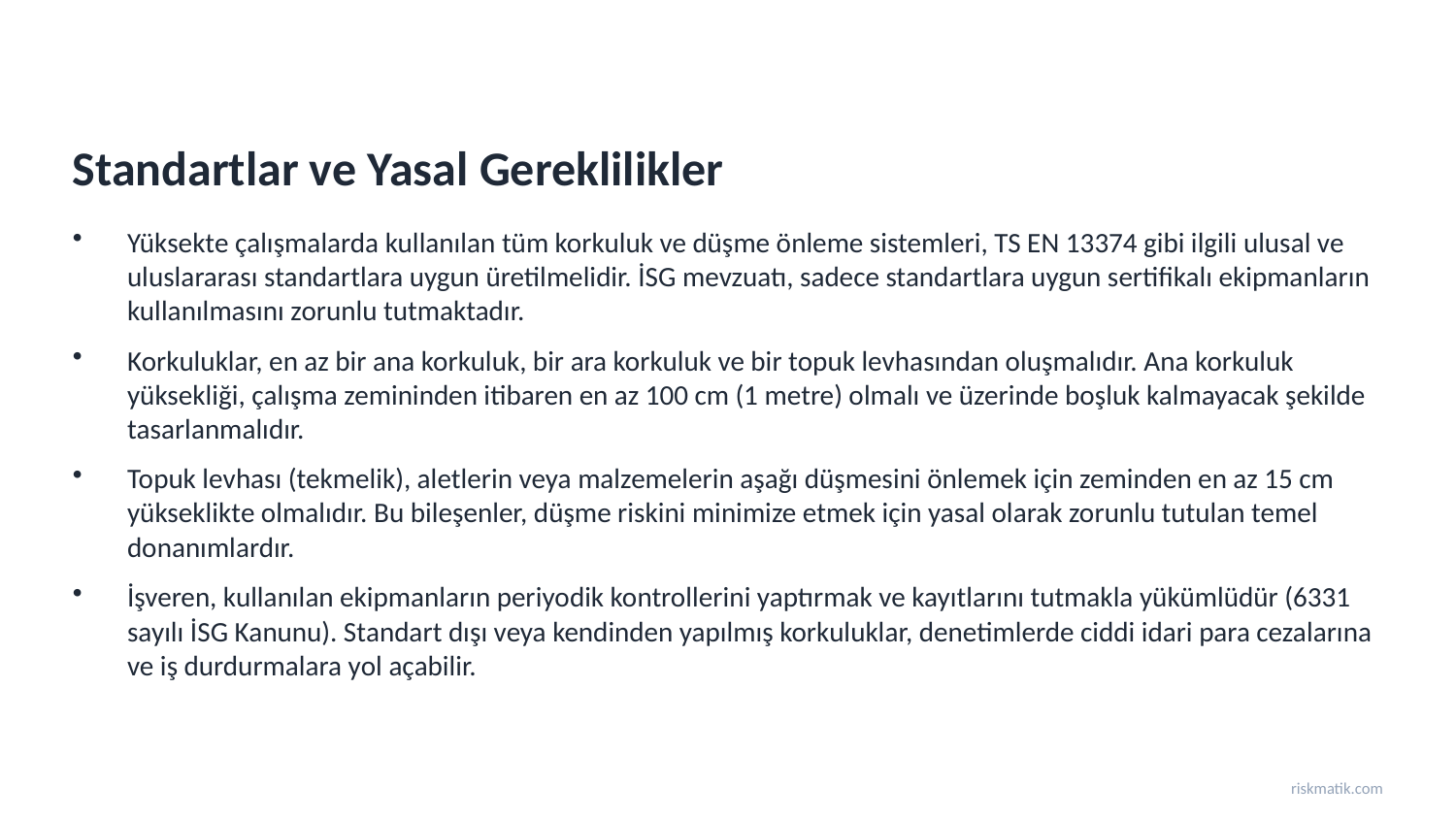

Standartlar ve Yasal Gereklilikler
Yüksekte çalışmalarda kullanılan tüm korkuluk ve düşme önleme sistemleri, TS EN 13374 gibi ilgili ulusal ve uluslararası standartlara uygun üretilmelidir. İSG mevzuatı, sadece standartlara uygun sertifikalı ekipmanların kullanılmasını zorunlu tutmaktadır.
Korkuluklar, en az bir ana korkuluk, bir ara korkuluk ve bir topuk levhasından oluşmalıdır. Ana korkuluk yüksekliği, çalışma zemininden itibaren en az 100 cm (1 metre) olmalı ve üzerinde boşluk kalmayacak şekilde tasarlanmalıdır.
Topuk levhası (tekmelik), aletlerin veya malzemelerin aşağı düşmesini önlemek için zeminden en az 15 cm yükseklikte olmalıdır. Bu bileşenler, düşme riskini minimize etmek için yasal olarak zorunlu tutulan temel donanımlardır.
İşveren, kullanılan ekipmanların periyodik kontrollerini yaptırmak ve kayıtlarını tutmakla yükümlüdür (6331 sayılı İSG Kanunu). Standart dışı veya kendinden yapılmış korkuluklar, denetimlerde ciddi idari para cezalarına ve iş durdurmalara yol açabilir.
riskmatik.com